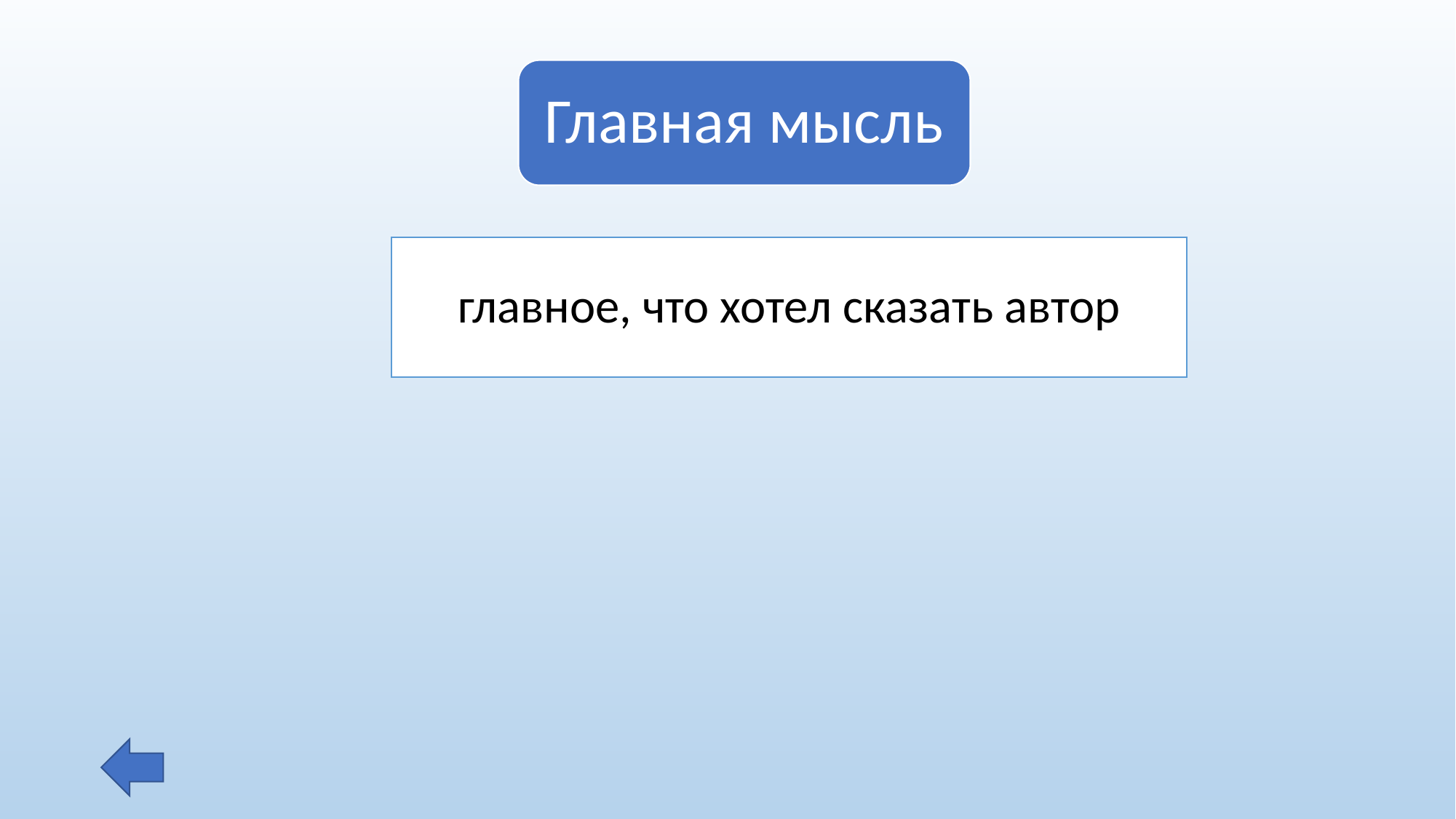

#

Главная мысль

главное, что хотел сказать автор